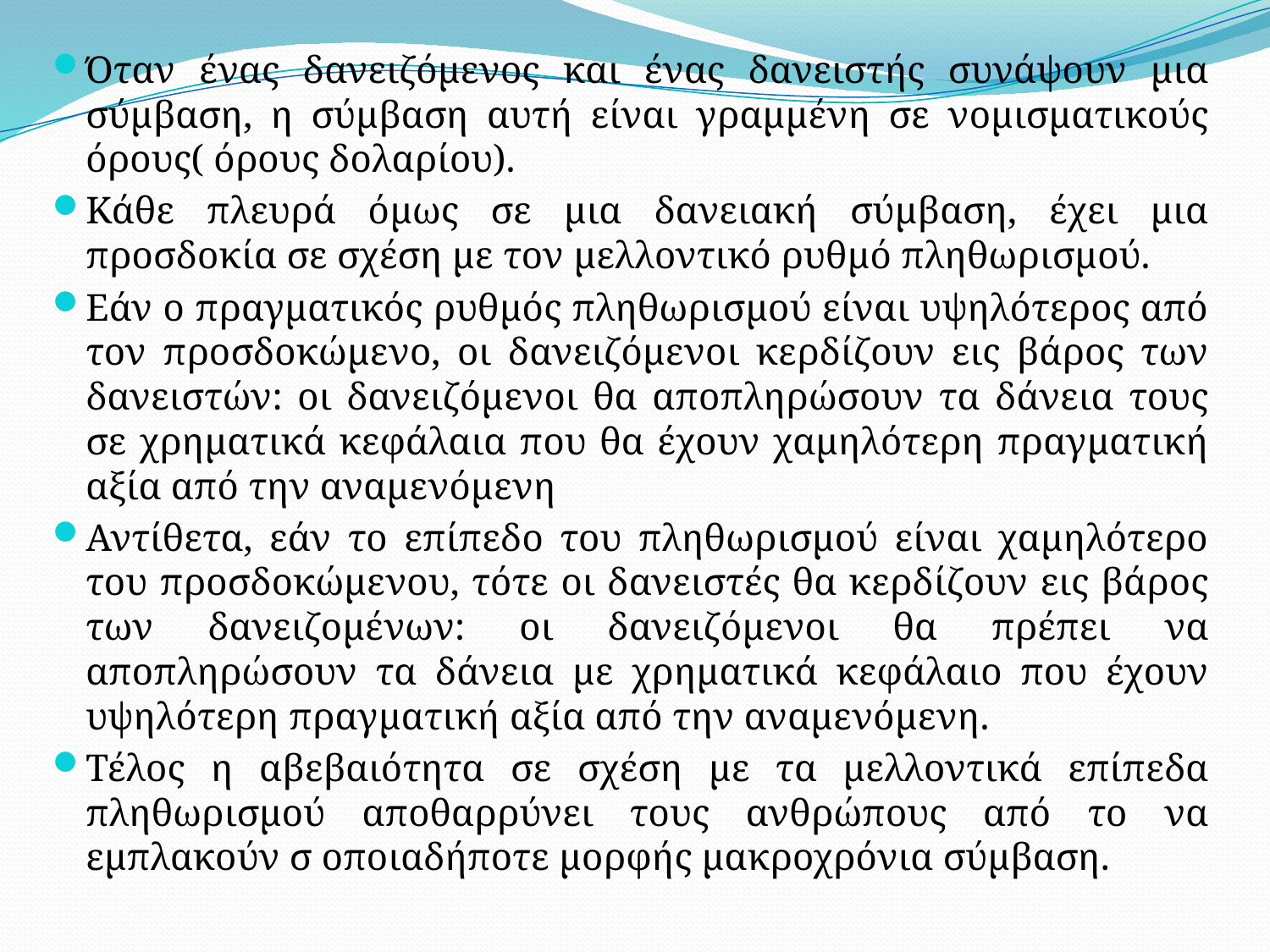

Όταν ένας δανειζόμενος και ένας δανειστής συνάψουν μια σύμβαση, η σύμβαση αυτή είναι γραμμένη σε νομισματικούς όρους( όρους δολαρίου).
Κάθε πλευρά όμως σε μια δανειακή σύμβαση, έχει μια προσδοκία σε σχέση με τον μελλοντικό ρυθμό πληθωρισμού.
Εάν ο πραγματικός ρυθμός πληθωρισμού είναι υψηλότερος από τον προσδοκώμενο, οι δανειζόμενοι κερδίζουν εις βάρος των δανειστών: οι δανειζόμενοι θα αποπληρώσουν τα δάνεια τους σε χρηματικά κεφάλαια που θα έχουν χαμηλότερη πραγματική αξία από την αναμενόμενη
Αντίθετα, εάν το επίπεδο του πληθωρισμού είναι χαμηλότερο του προσδοκώμενου, τότε οι δανειστές θα κερδίζουν εις βάρος των δανειζομένων: οι δανειζόμενοι θα πρέπει να αποπληρώσουν τα δάνεια με χρηματικά κεφάλαιο που έχουν υψηλότερη πραγματική αξία από την αναμενόμενη.
Τέλος η αβεβαιότητα σε σχέση με τα μελλοντικά επίπεδα πληθωρισμού αποθαρρύνει τους ανθρώπους από το να εμπλακούν σ οποιαδήποτε μορφής μακροχρόνια σύμβαση.